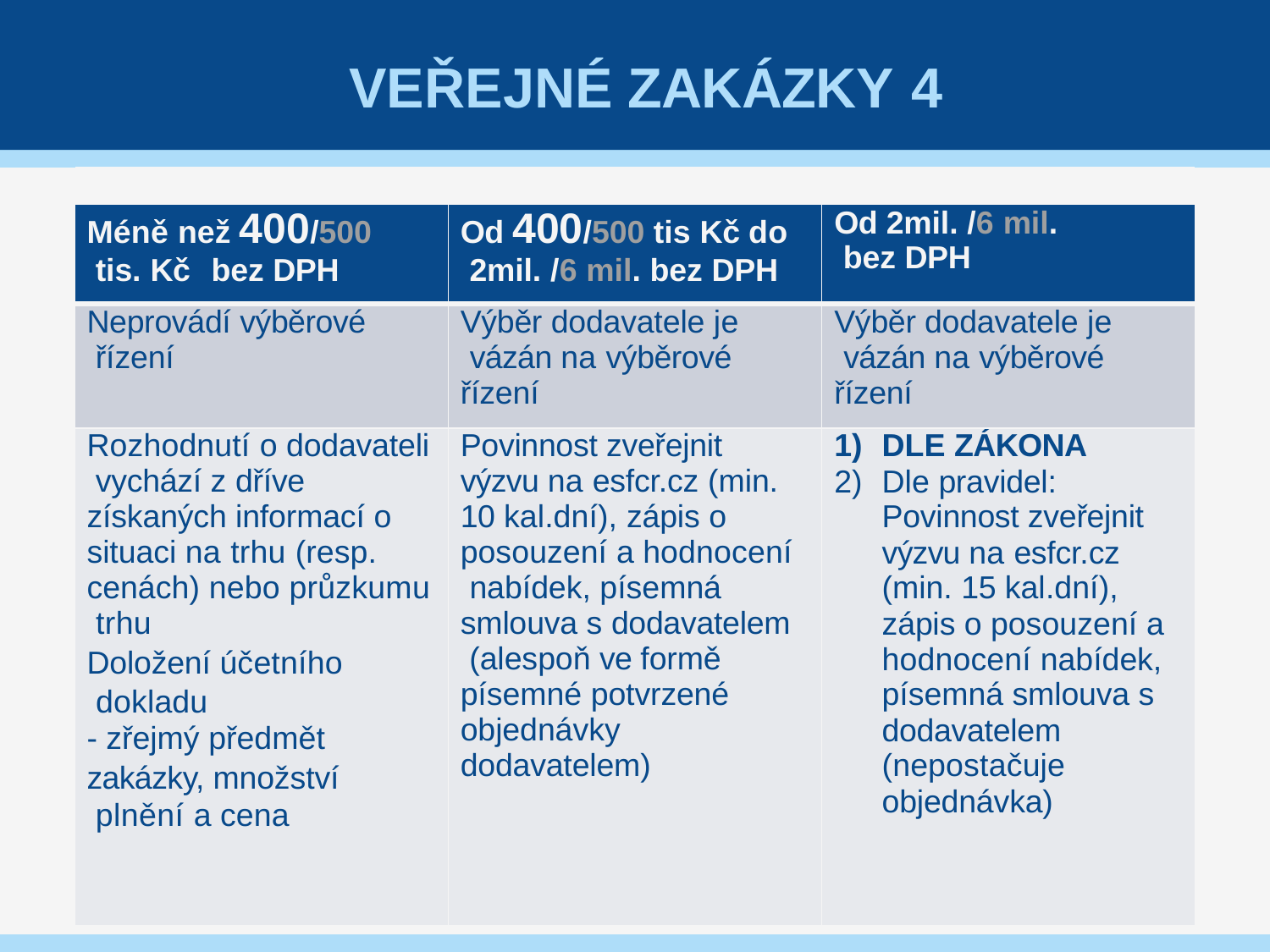

# VEŘEJNÉ	ZAKÁZKY 4

|  |  |  |
| --- | --- | --- |
| Méně než 400/500 tis. Kč bez DPH | Od 400/500 tis Kč do 2mil. /6 mil. bez DPH | Od 2mil. /6 mil. bez DPH |
| Neprovádí výběrové řízení | Výběr dodavatele je vázán na výběrové řízení | Výběr dodavatele je vázán na výběrové řízení |
| Rozhodnutí o dodavateli vychází z dříve získaných informací o situaci na trhu (resp. cenách) nebo průzkumu trhu Doložení účetního dokladu - zřejmý předmět zakázky, množství plnění a cena | Povinnost zveřejnit výzvu na esfcr.cz (min. 10 kal.dní), zápis o posouzení a hodnocení nabídek, písemná smlouva s dodavatelem (alespoň ve formě písemné potvrzené objednávky dodavatelem) | DLE ZÁKONA Dle pravidel: Povinnost zveřejnit výzvu na esfcr.cz (min. 15 kal.dní), zápis o posouzení a hodnocení nabídek, písemná smlouva s dodavatelem (nepostačuje objednávka) |

76